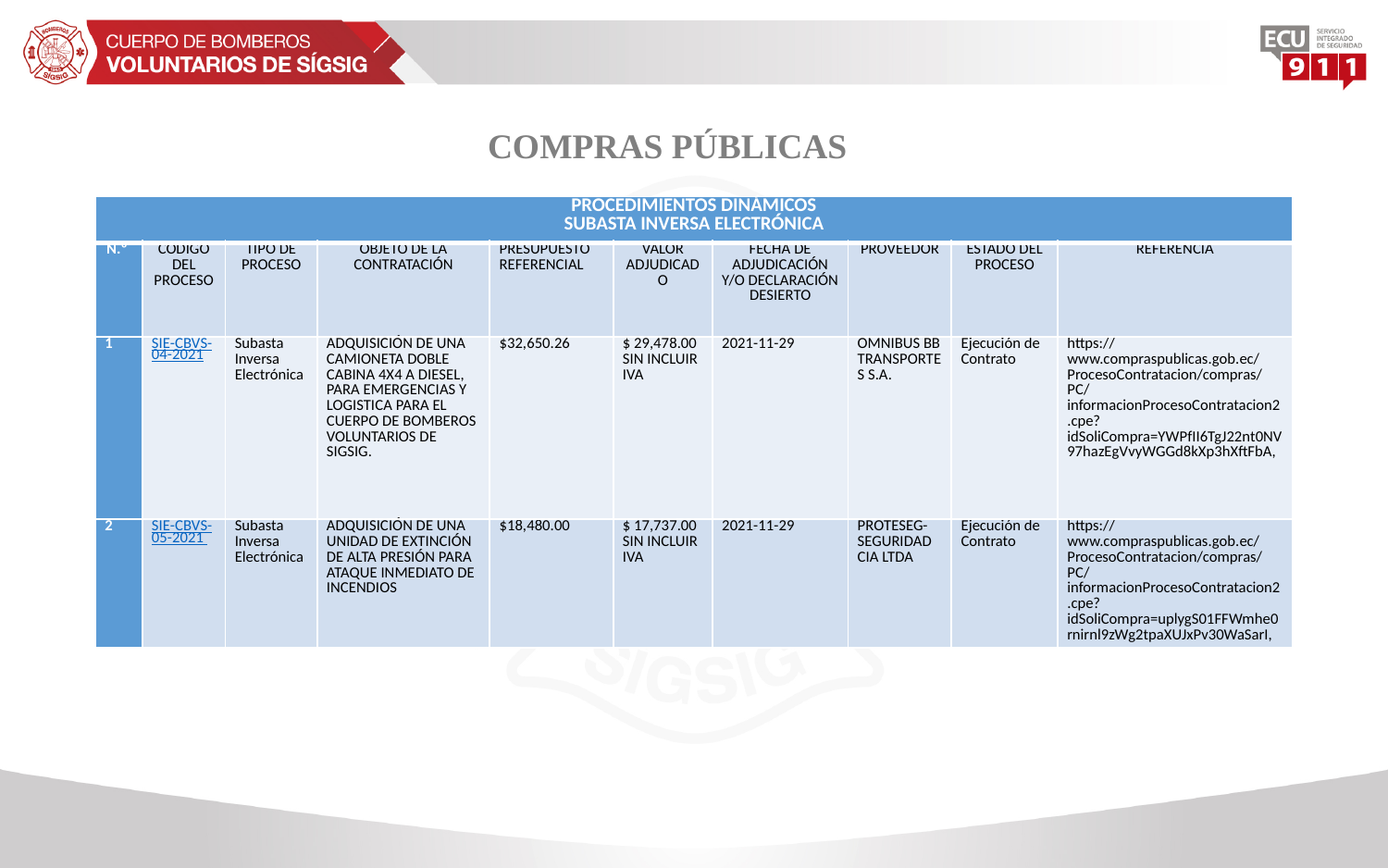

COMPRAS PÚBLICAS

| PROCEDIMIENTOS DINÁMICOS SUBASTA INVERSA ELECTRÓNICA |  |  |  |  |  |  |  |  |  |
| --- | --- | --- | --- | --- | --- | --- | --- | --- | --- |
| N.º | CODIGO DEL PROCESO | TIPO DE PROCESO | OBJETO DE LA CONTRATACIÓN | PRESUPUESTO REFERENCIAL | VALOR ADJUDICADO | FECHA DE ADJUDICACIÓN Y/O DECLARACIÓN DESIERTO | PROVEEDOR | ESTADO DEL PROCESO | REFERENCIA |
| 1 | SIE-CBVS-04-2021 | Subasta Inversa Electrónica | ADQUISICIÓN DE UNA CAMIONETA DOBLE CABINA 4X4 A DIESEL, PARA EMERGENCIAS Y LOGISTICA PARA EL CUERPO DE BOMBEROS VOLUNTARIOS DE SIGSIG. | $32,650.26 | $ 29,478.00 SIN INCLUIR IVA | 2021-11-29 | OMNIBUS BB TRANSPORTES S.A. | Ejecución de Contrato | https://www.compraspublicas.gob.ec/ProcesoContratacion/compras/PC/informacionProcesoContratacion2.cpe?idSoliCompra=YWPfII6TgJ22nt0NV97hazEgVvyWGGd8kXp3hXftFbA, |
| 2 | SIE-CBVS-05-2021 | Subasta Inversa Electrónica | ADQUISICIÓN DE UNA UNIDAD DE EXTINCIÓN DE ALTA PRESIÓN PARA ATAQUE INMEDIATO DE INCENDIOS | $18,480.00 | $ 17,737.00 SIN INCLUIR IVA | 2021-11-29 | PROTESEG-SEGURIDAD CIA LTDA | Ejecución de Contrato | https://www.compraspublicas.gob.ec/ProcesoContratacion/compras/PC/informacionProcesoContratacion2.cpe?idSoliCompra=uplygS01FFWmhe0rnirnl9zWg2tpaXUJxPv30WaSarI, |